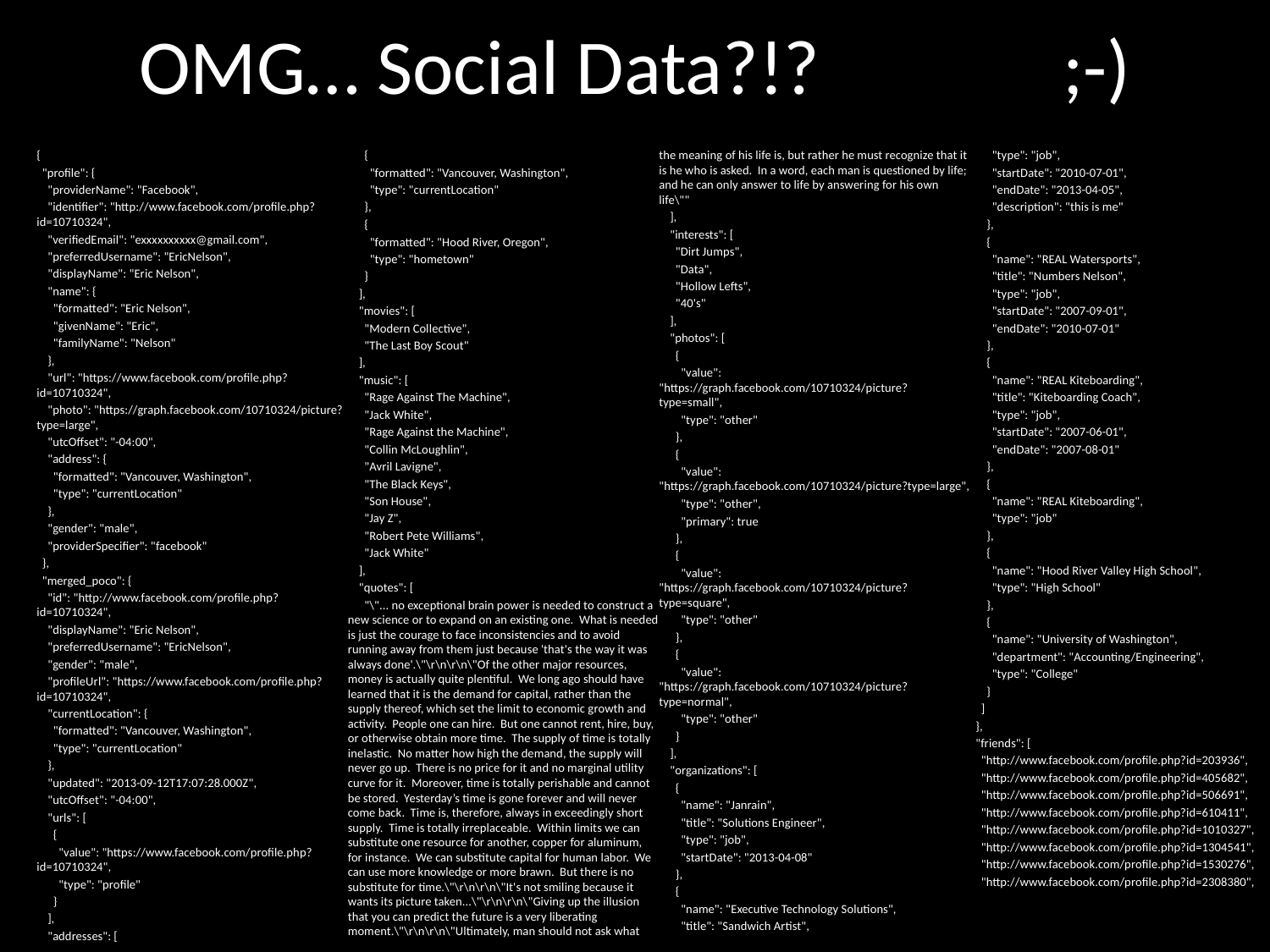

# OMG… Social Data?!? 		  ;-)
{
  "profile": {
    "providerName": "Facebook",
    "identifier": "http://www.facebook.com/profile.php?id=10710324",
    "verifiedEmail": "exxxxxxxxxx@gmail.com",
    "preferredUsername": "EricNelson",
    "displayName": "Eric Nelson",
    "name": {
      "formatted": "Eric Nelson",
      "givenName": "Eric",
      "familyName": "Nelson"
    },
    "url": "https://www.facebook.com/profile.php?id=10710324",
    "photo": "https://graph.facebook.com/10710324/picture?type=large",
    "utcOffset": "-04:00",
    "address": {
      "formatted": "Vancouver, Washington",
      "type": "currentLocation"
    },
    "gender": "male",
    "providerSpecifier": "facebook"
  },
  "merged_poco": {
    "id": "http://www.facebook.com/profile.php?id=10710324",
    "displayName": "Eric Nelson",
    "preferredUsername": "EricNelson",
    "gender": "male",
    "profileUrl": "https://www.facebook.com/profile.php?id=10710324",
    "currentLocation": {
      "formatted": "Vancouver, Washington",
      "type": "currentLocation"
    },
    "updated": "2013-09-12T17:07:28.000Z",
    "utcOffset": "-04:00",
    "urls": [
      {
        "value": "https://www.facebook.com/profile.php?id=10710324",
        "type": "profile"
      }
    ],
    "addresses": [
      {
        "formatted": "Vancouver, Washington",
        "type": "currentLocation"
      },
      {
        "formatted": "Hood River, Oregon",
        "type": "hometown"
      }
    ],
    "movies": [
      "Modern Collective",
      "The Last Boy Scout"
    ],
    "music": [
      "Rage Against The Machine",
      "Jack White",
      "Rage Against the Machine",
      "Collin McLoughlin",
      "Avril Lavigne",
      "The Black Keys",
      "Son House",
      "Jay Z",
      "Robert Pete Williams",
      "Jack White"
    ],
    "quotes": [
      "\"... no exceptional brain power is needed to construct a new science or to expand on an existing one.  What is needed is just the courage to face inconsistencies and to avoid running away from them just because 'that's the way it was always done'.\"\r\n\r\n\"Of the other major resources, money is actually quite plentiful.  We long ago should have learned that it is the demand for capital, rather than the supply thereof, which set the limit to economic growth and activity.  People one can hire.  But one cannot rent, hire, buy, or otherwise obtain more time.  The supply of time is totally inelastic.  No matter how high the demand, the supply will never go up.  There is no price for it and no marginal utility curve for it.  Moreover, time is totally perishable and cannot be stored.  Yesterday’s time is gone forever and will never come back.  Time is, therefore, always in exceedingly short supply.  Time is totally irreplaceable.  Within limits we can substitute one resource for another, copper for aluminum, for instance.  We can substitute capital for human labor.  We can use more knowledge or more brawn.  But there is no substitute for time.\"\r\n\r\n\"It's not smiling because it wants its picture taken...\"\r\n\r\n\"Giving up the illusion that you can predict the future is a very liberating moment.\"\r\n\r\n\"Ultimately, man should not ask what the meaning of his life is, but rather he must recognize that it is he who is asked.  In a word, each man is questioned by life; and he can only answer to life by answering for his own life\""
    ],
    "interests": [
      "Dirt Jumps",
      "Data",
      "Hollow Lefts",
      "40's"
    ],
    "photos": [
      {
        "value": "https://graph.facebook.com/10710324/picture?type=small",
        "type": "other"
      },
      {
        "value": "https://graph.facebook.com/10710324/picture?type=large",
        "type": "other",
        "primary": true
      },
      {
        "value": "https://graph.facebook.com/10710324/picture?type=square",
        "type": "other"
      },
      {
        "value": "https://graph.facebook.com/10710324/picture?type=normal",
        "type": "other"
      }
    ],
    "organizations": [
      {
        "name": "Janrain",
        "title": "Solutions Engineer",
        "type": "job",
        "startDate": "2013-04-08"
      },
      {
        "name": "Executive Technology Solutions",
        "title": "Sandwich Artist",
        "type": "job",
        "startDate": "2010-07-01",
        "endDate": "2013-04-05",
        "description": "this is me"
      },
      {
        "name": "REAL Watersports",
        "title": "Numbers Nelson",
        "type": "job",
        "startDate": "2007-09-01",
        "endDate": "2010-07-01"
      },
      {
        "name": "REAL Kiteboarding",
        "title": "Kiteboarding Coach",
        "type": "job",
        "startDate": "2007-06-01",
        "endDate": "2007-08-01"
      },
      {
        "name": "REAL Kiteboarding",
        "type": "job"
      },
      {
        "name": "Hood River Valley High School",
        "type": "High School"
      },
      {
        "name": "University of Washington",
        "department": "Accounting/Engineering",
        "type": "College"
      }
    ]
  },
  "friends": [
    "http://www.facebook.com/profile.php?id=203936",
    "http://www.facebook.com/profile.php?id=405682",
    "http://www.facebook.com/profile.php?id=506691",
    "http://www.facebook.com/profile.php?id=610411",
    "http://www.facebook.com/profile.php?id=1010327",
    "http://www.facebook.com/profile.php?id=1304541",
    "http://www.facebook.com/profile.php?id=1530276",
    "http://www.facebook.com/profile.php?id=2308380",